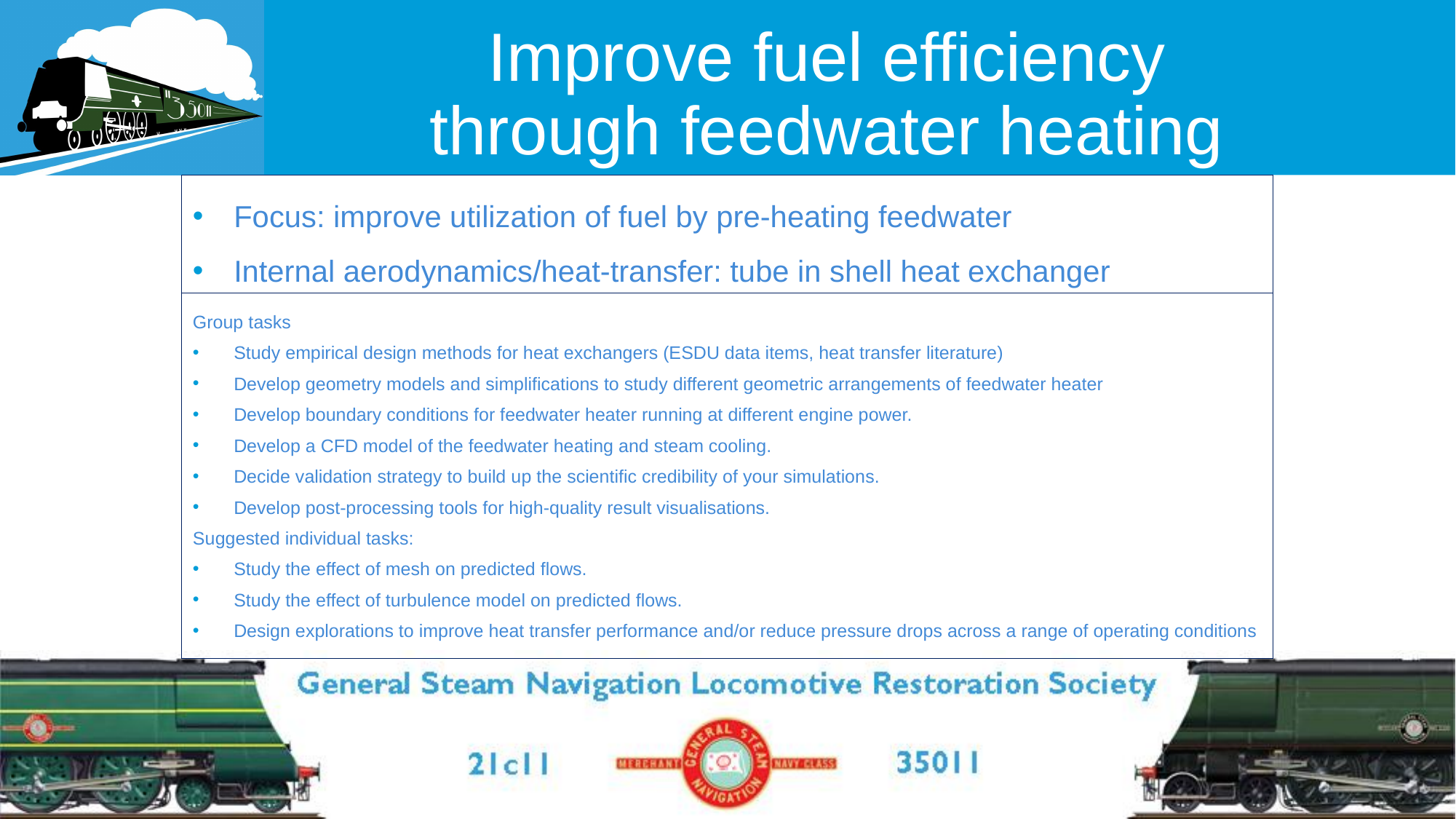

Improve fuel efficiency through feedwater heating
Focus: improve utilization of fuel by pre-heating feedwater
Internal aerodynamics/heat-transfer: tube in shell heat exchanger
Group tasks
Study empirical design methods for heat exchangers (ESDU data items, heat transfer literature)
Develop geometry models and simplifications to study different geometric arrangements of feedwater heater
Develop boundary conditions for feedwater heater running at different engine power.
Develop a CFD model of the feedwater heating and steam cooling.
Decide validation strategy to build up the scientific credibility of your simulations.
Develop post-processing tools for high-quality result visualisations.
Suggested individual tasks:
Study the effect of mesh on predicted flows.
Study the effect of turbulence model on predicted flows.
Design explorations to improve heat transfer performance and/or reduce pressure drops across a range of operating conditions